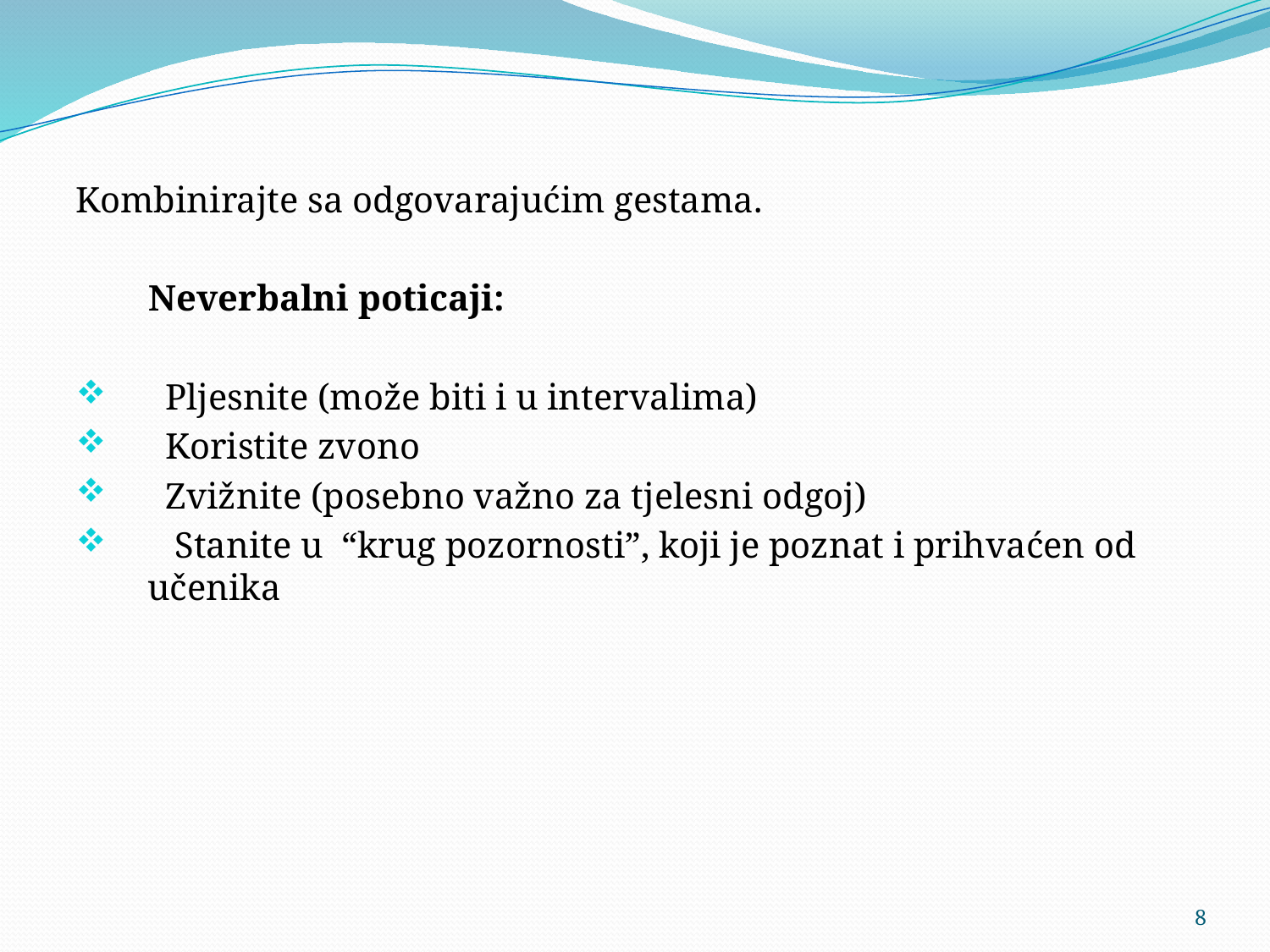

Kombinirajte sa odgovarajućim gestama.

        Neverbalni poticaji:

  Pljesnite (može biti i u intervalima)
  Koristite zvono
  Zvižnite (posebno važno za tjelesni odgoj)
   Stanite u  “krug pozornosti”, koji je poznat i prihvaćen od učenika
8